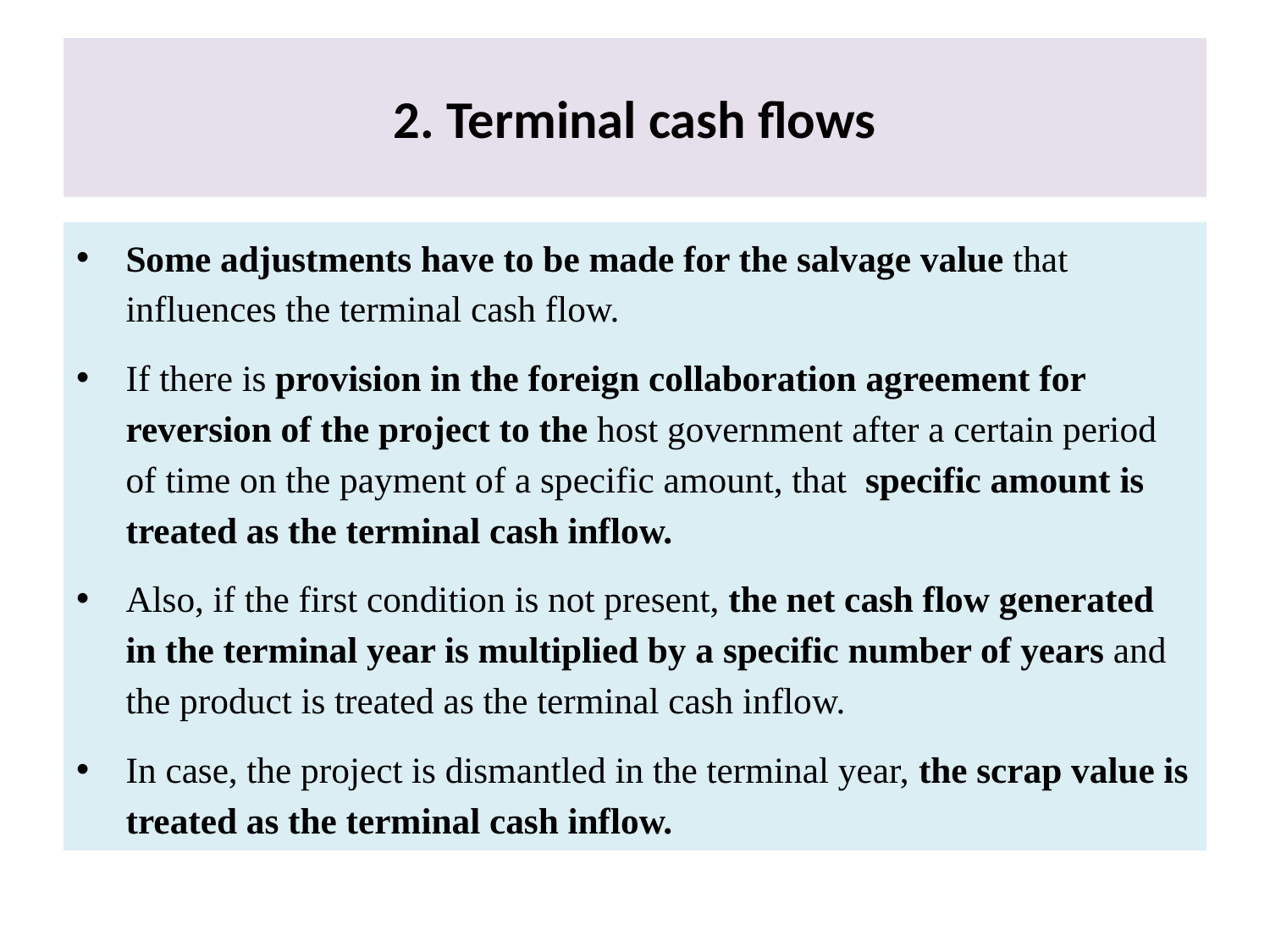

# 2. Terminal cash flows
Some adjustments have to be made for the salvage value that influences the terminal cash flow.
If there is provision in the foreign collaboration agreement for reversion of the project to the host government after a certain period of time on the payment of a specific amount, that  specific amount is treated as the terminal cash inflow.
Also, if the first condition is not present, the net cash flow generated in the terminal year is multiplied by a specific number of years and the product is treated as the terminal cash inflow.
In case, the project is dismantled in the terminal year, the scrap value is treated as the terminal cash inflow.